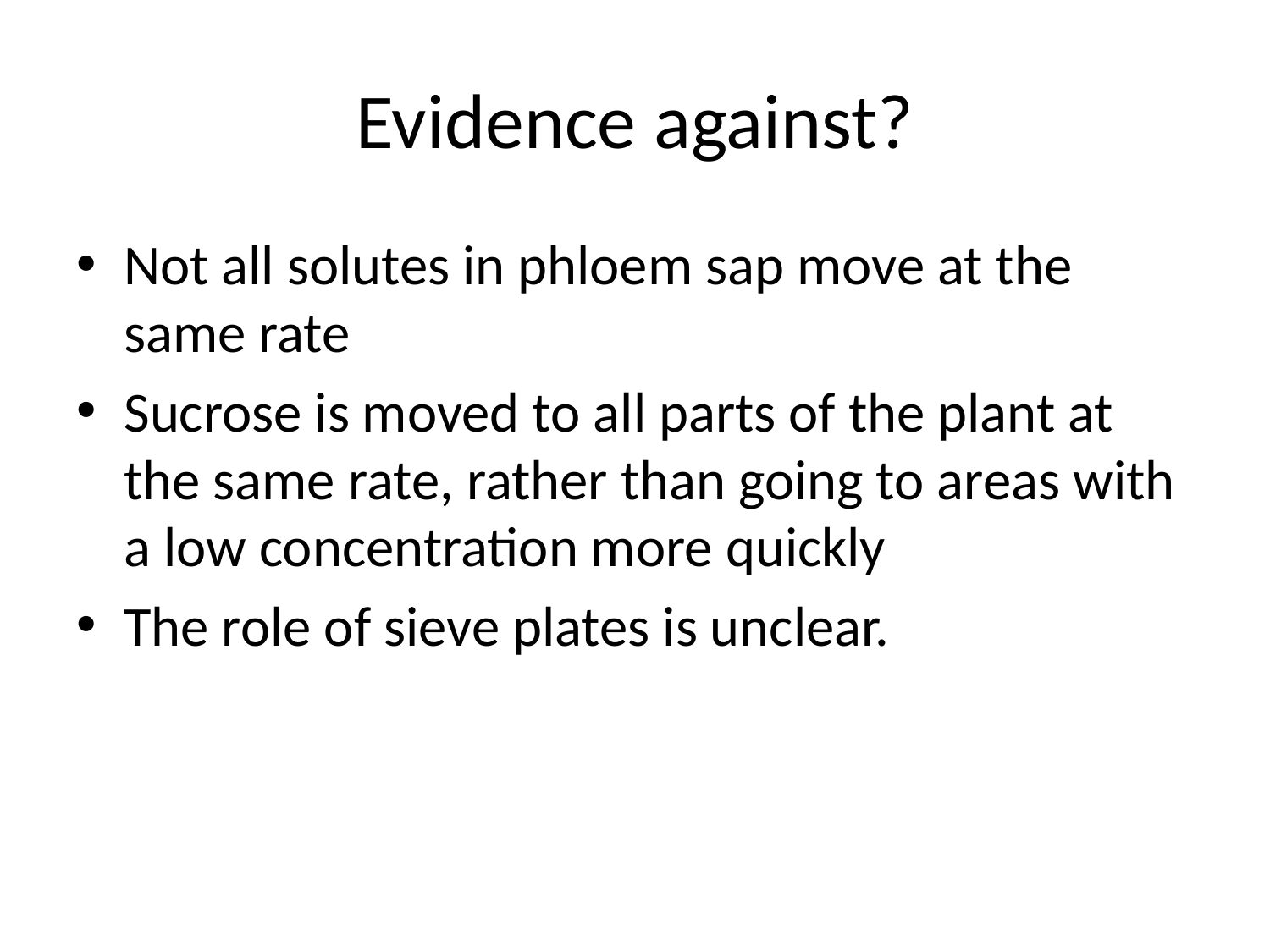

# Evidence against?
Not all solutes in phloem sap move at the same rate
Sucrose is moved to all parts of the plant at the same rate, rather than going to areas with a low concentration more quickly
The role of sieve plates is unclear.